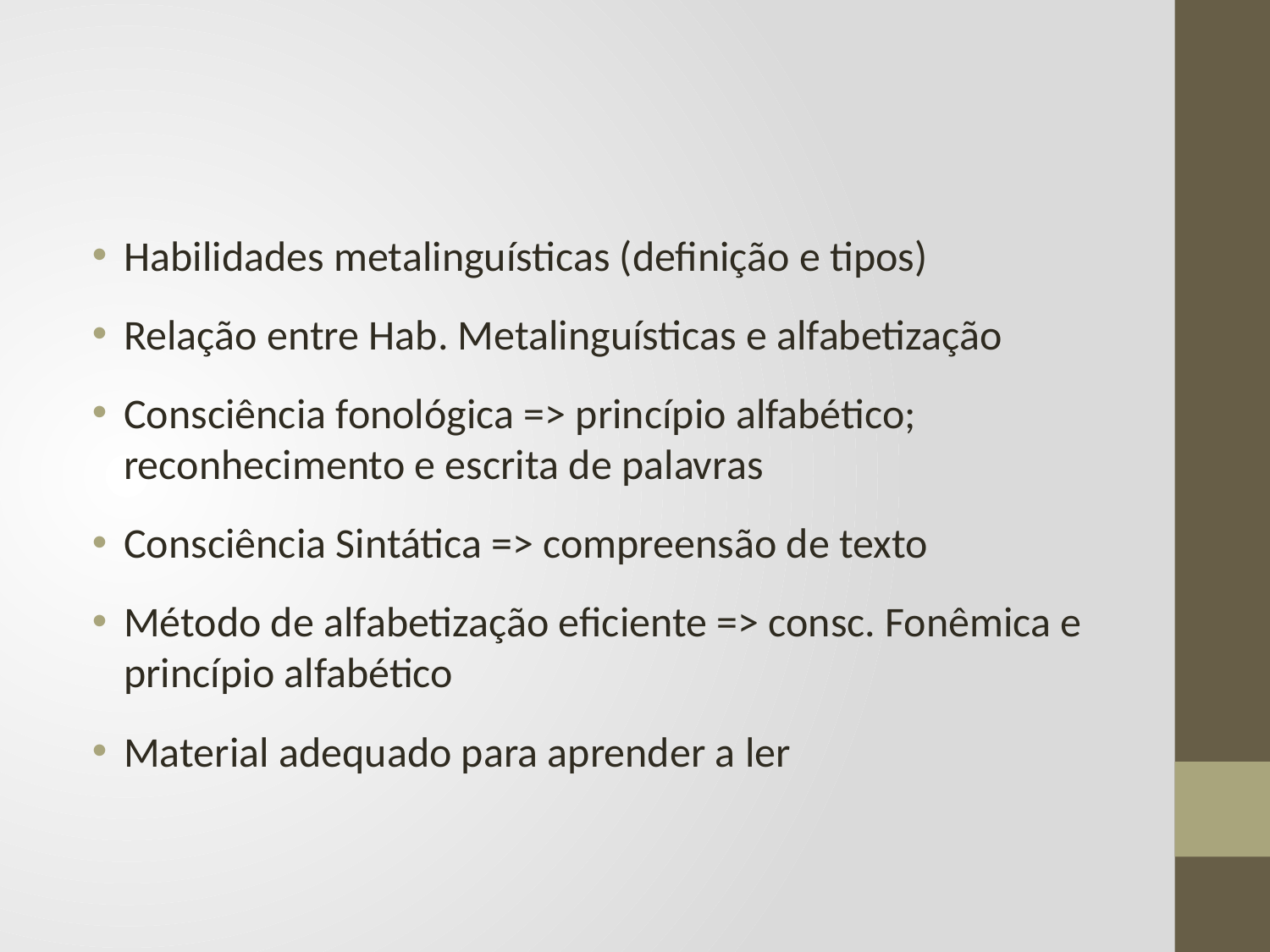

#
Habilidades metalinguísticas (definição e tipos)

Relação entre Hab. Metalinguísticas e alfabetização

Consciência fonológica => princípio alfabético; reconhecimento e escrita de palavras

Consciência Sintática => compreensão de texto

Método de alfabetização eficiente => consc. Fonêmica e princípio alfabético

Material adequado para aprender a ler